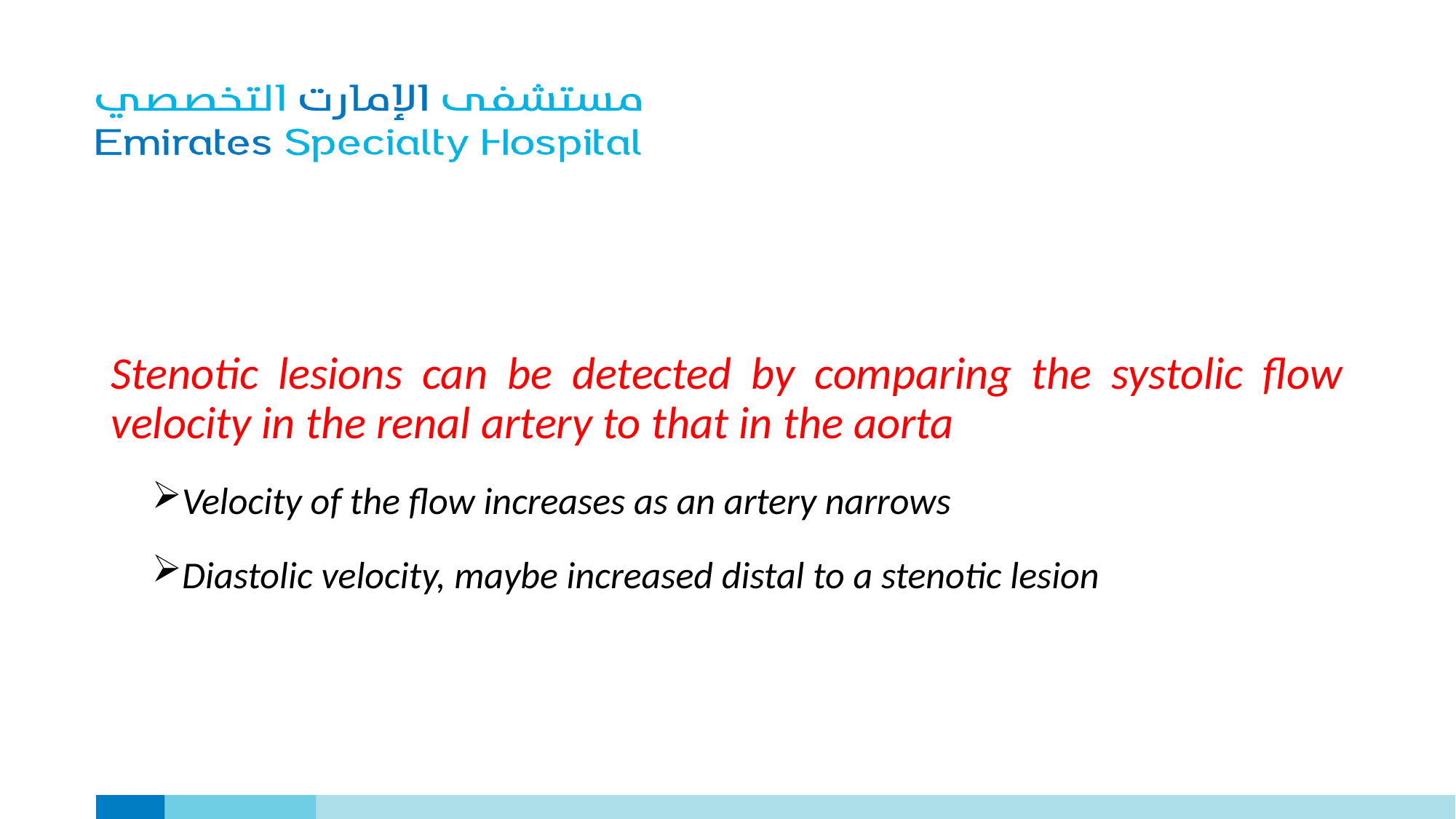

Stenotic lesions can be detected by comparing the systolic flow velocity in the renal artery to that in the aorta
Velocity of the flow increases as an artery narrows
Diastolic velocity, maybe increased distal to a stenotic lesion